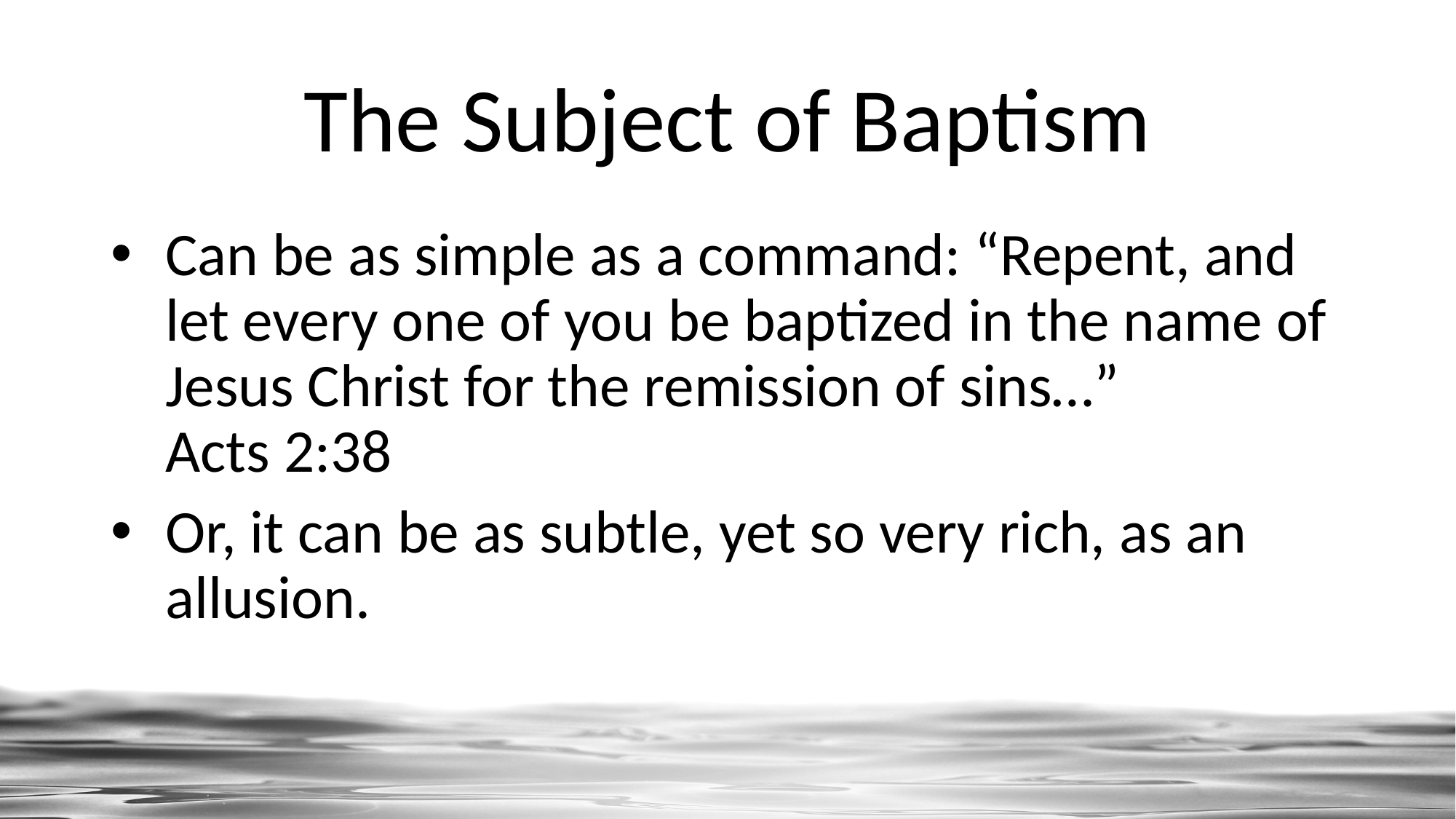

# The Subject of Baptism
Can be as simple as a command: “Repent, and let every one of you be baptized in the name of Jesus Christ for the remission of sins…”
Acts 2:38
Or, it can be as subtle, yet so very rich, as an allusion.